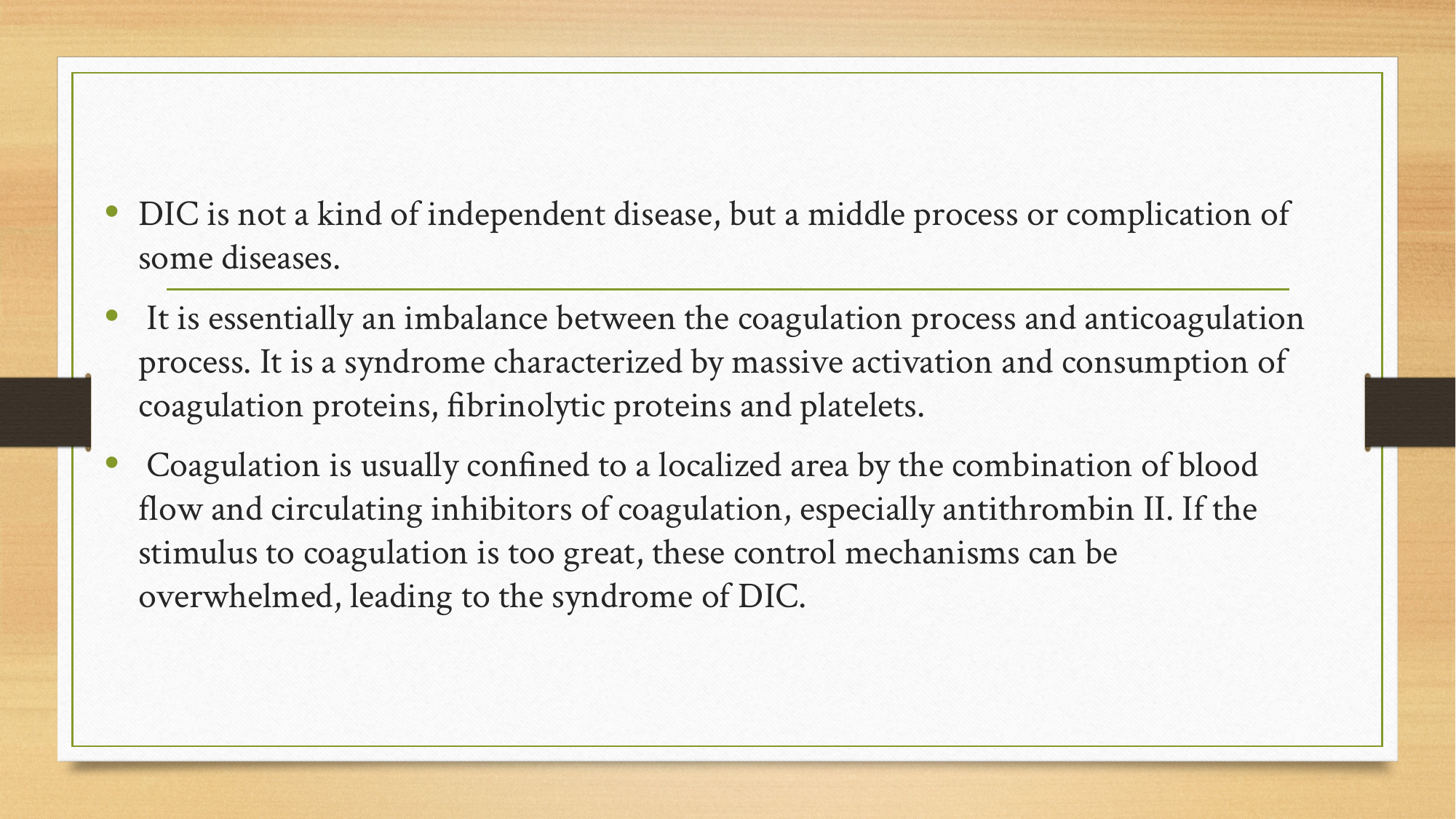

DIC is not a kind of independent disease, but a middle process or complication of some diseases.
 It is essentially an imbalance between the coagulation process and anticoagulation process. It is a syndrome characterized by massive activation and consumption of coagulation proteins, fibrinolytic proteins and platelets.
 Coagulation is usually confined to a localized area by the combination of blood flow and circulating inhibitors of coagulation, especially antithrombin II. If the stimulus to coagulation is too great, these control mechanisms can be overwhelmed, leading to the syndrome of DIC.